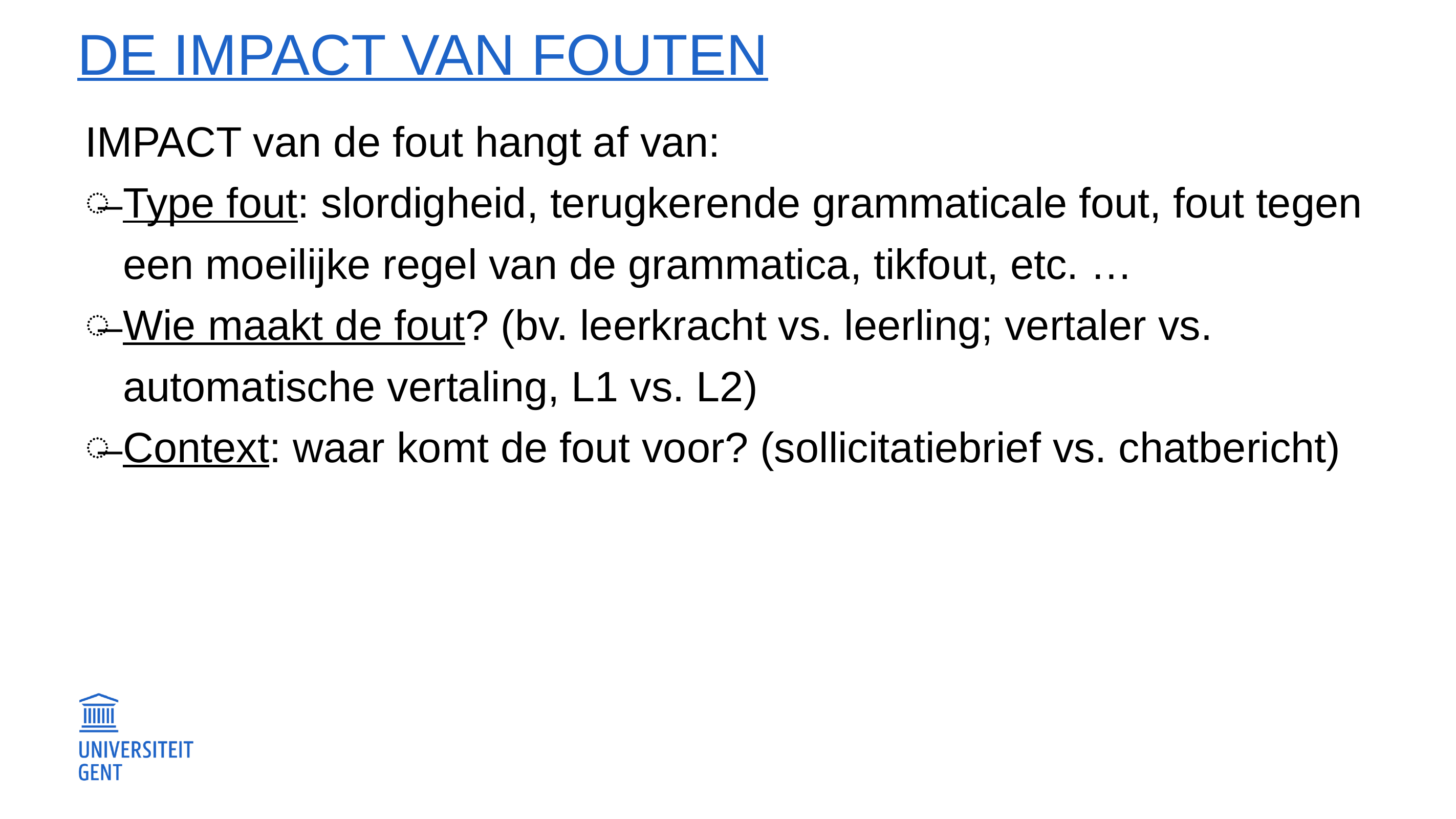

# De impact van Fouten
IMPACT van de fout hangt af van:
Type fout: slordigheid, terugkerende grammaticale fout, fout tegen een moeilijke regel van de grammatica, tikfout, etc. …
Wie maakt de fout? (bv. leerkracht vs. leerling; vertaler vs. automatische vertaling, L1 vs. L2)
Context: waar komt de fout voor? (sollicitatiebrief vs. chatbericht)